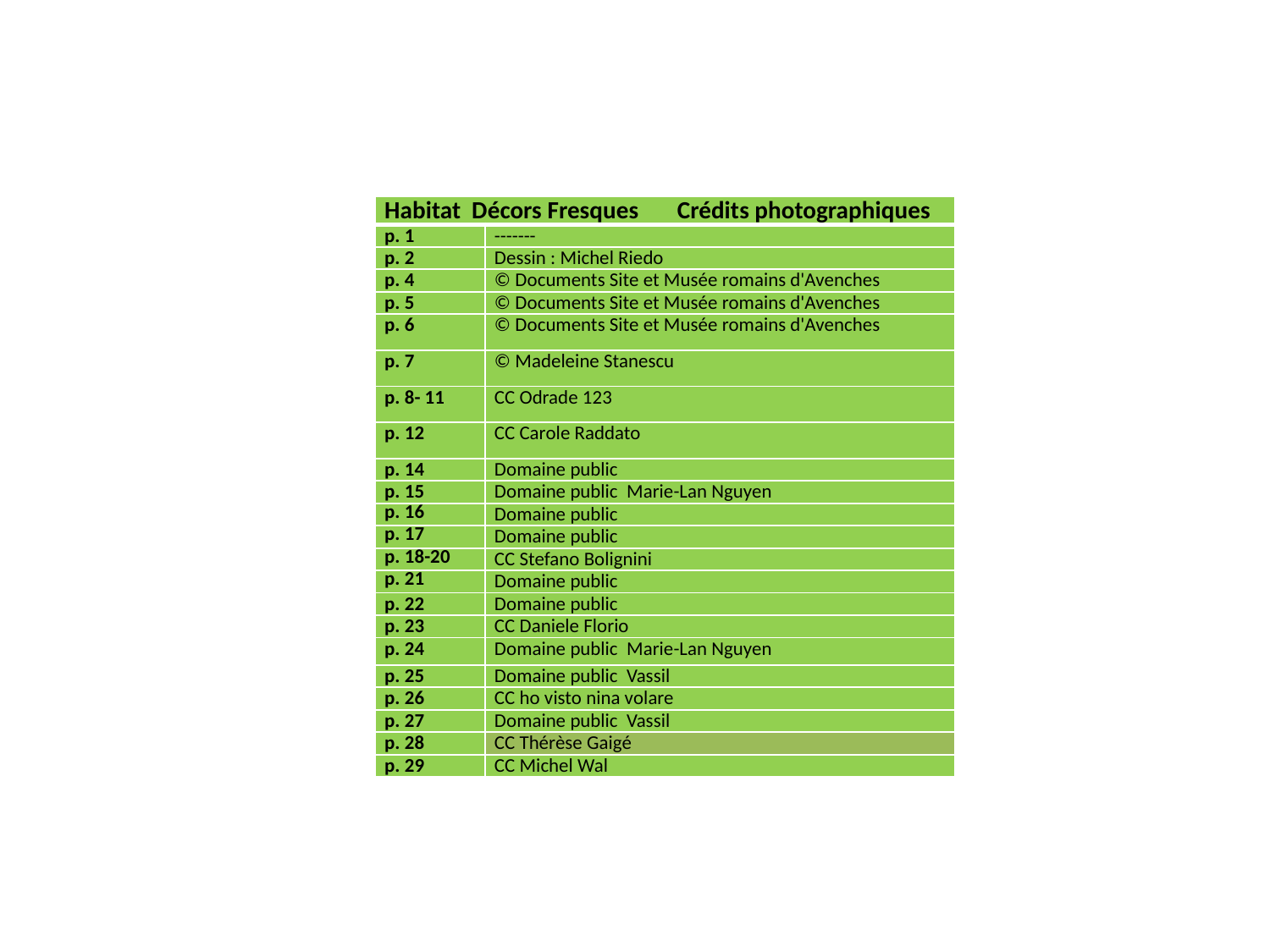

| Habitat Décors Fresques Crédits photographiques |  |
| --- | --- |
| p. 1 | ------- |
| p. 2 | Dessin : Michel Riedo |
| p. 4 | © Documents Site et Musée romains d'Avenches |
| p. 5 | © Documents Site et Musée romains d'Avenches |
| p. 6 | © Documents Site et Musée romains d'Avenches |
| p. 7 | © Madeleine Stanescu |
| p. 8- 11 | CC Odrade 123 |
| p. 12 | CC Carole Raddato |
| p. 14 | Domaine public |
| p. 15 | Domaine public Marie-Lan Nguyen |
| p. 16 | Domaine public |
| p. 17 | Domaine public |
| p. 18-20 | CC Stefano Bolignini |
| p. 21 | Domaine public |
| p. 22 | Domaine public |
| p. 23 | CC Daniele Florio |
| p. 24 | Domaine public Marie-Lan Nguyen |
| p. 25 | Domaine public Vassil |
| p. 26 | CC ho visto nina volare |
| p. 27 | Domaine public Vassil |
| p. 28 | CC Thérèse Gaigé |
| p. 29 | CC Michel Wal |